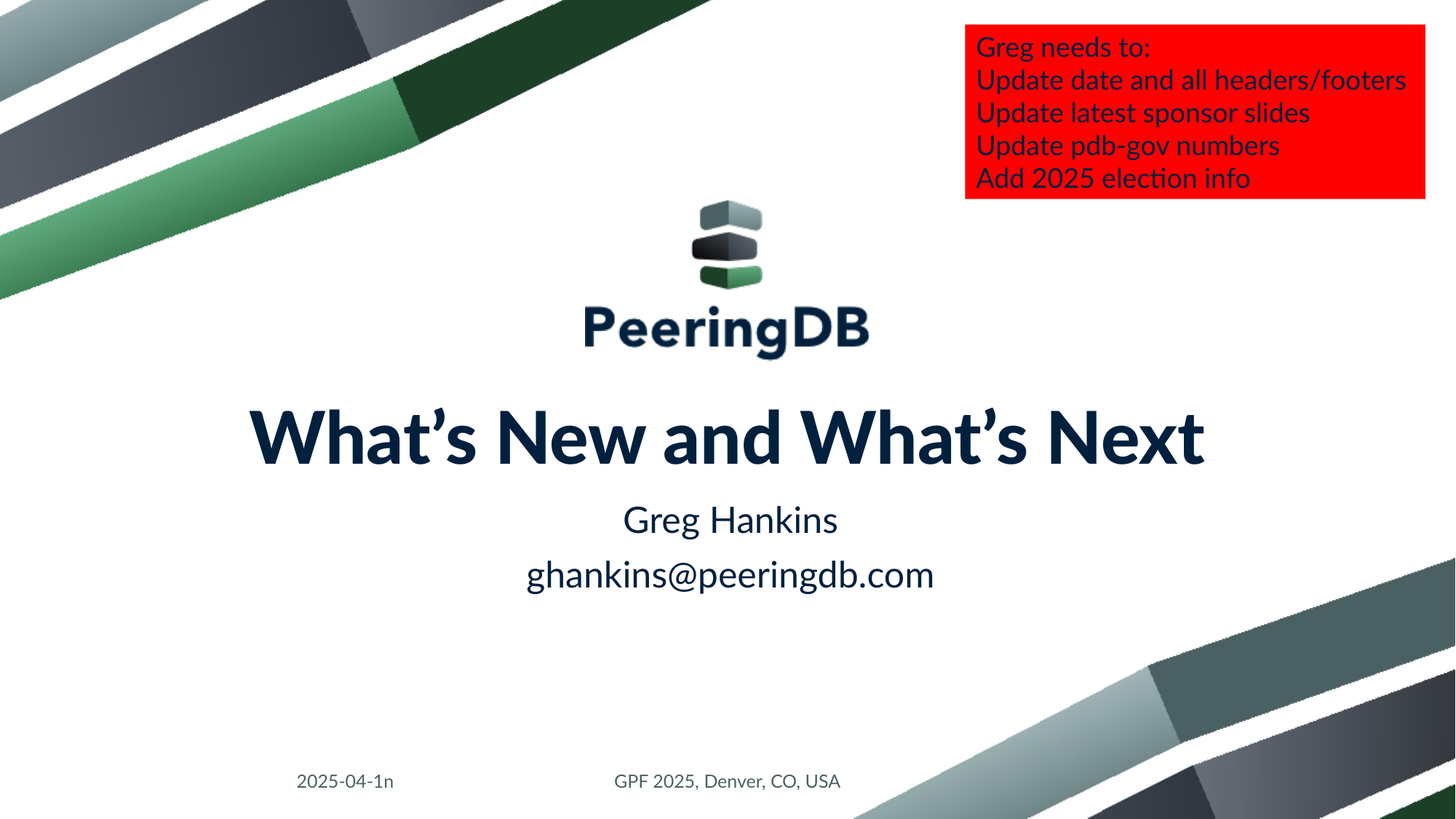

Greg needs to:
Update date and all headers/footers
Update latest sponsor slides
Update pdb-gov numbers
Add 2025 election info
# What’s New and What’s Next
Greg Hankins
ghankins@peeringdb.com
2025-04-1n
GPF 2025, Denver, CO, USA